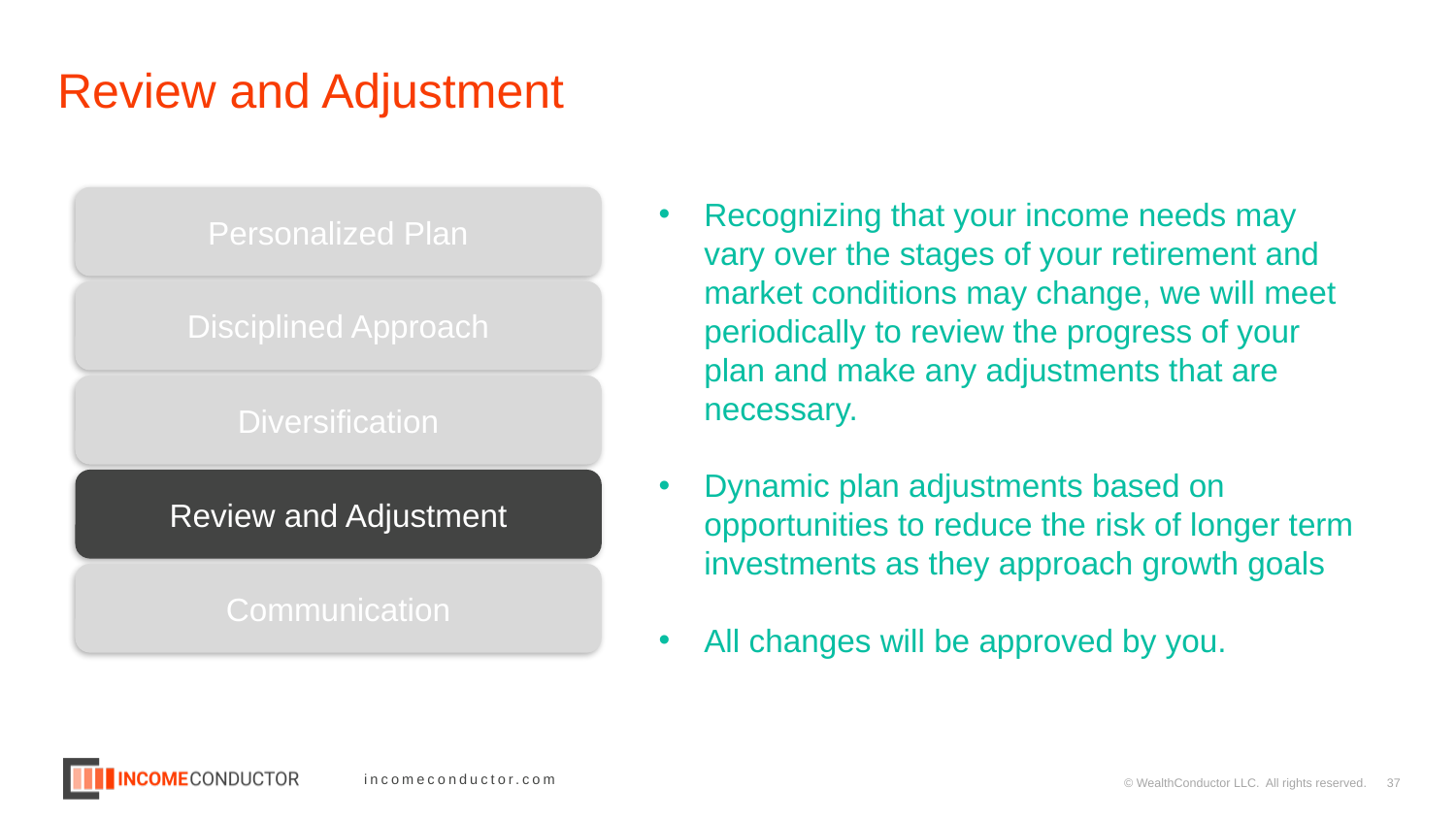

# Review and Adjustment
Personalized Plan
Recognizing that your income needs may vary over the stages of your retirement and market conditions may change, we will meet periodically to review the progress of your plan and make any adjustments that are necessary.

Dynamic plan adjustments based on opportunities to reduce the risk of longer term investments as they approach growth goals

All changes will be approved by you.

Disciplined Approach
Diversification
Review and Adjustment
Communication